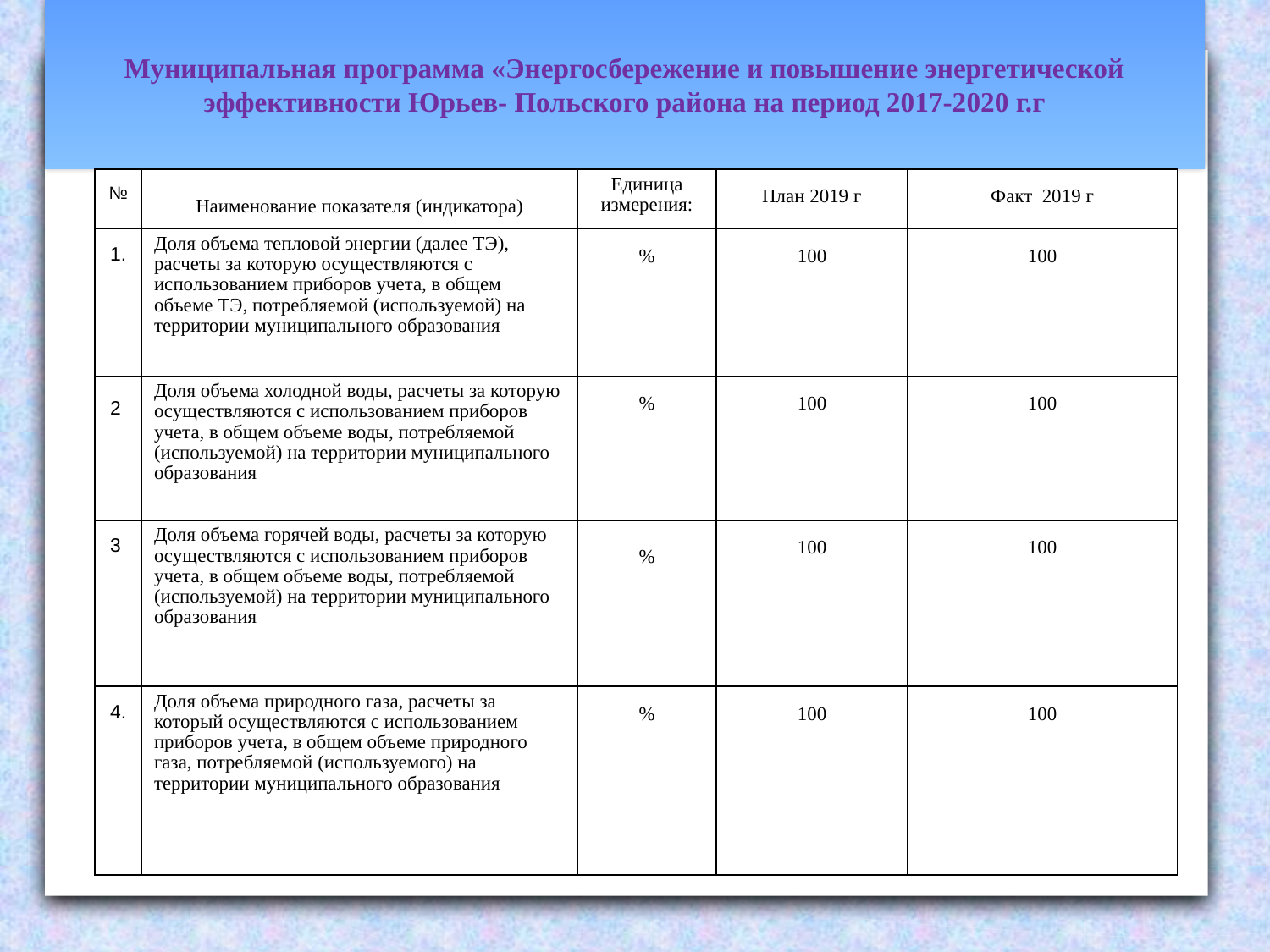

Муниципальная программа «Энергосбережение и повышение энергетической эффективности Юрьев- Польского района на период 2017-2020 г.г

| № | Наименование показателя (индикатора) | Единица измерения: | План 2019 г | Факт 2019 г |
| --- | --- | --- | --- | --- |
| 1. | Доля объема тепловой энергии (далее ТЭ), расчеты за которую осуществляются с использованием приборов учета, в общем объеме ТЭ, потребляемой (используемой) на территории муниципального образования | % | 100 | 100 |
| 2. | Доля объема холодной воды, расчеты за которую осуществляются с использованием приборов учета, в общем объеме воды, потребляемой (используемой) на территории муниципального образования | % | 100 | 100 |
| 3. | Доля объема горячей воды, расчеты за которую осуществляются с использованием приборов учета, в общем объеме воды, потребляемой (используемой) на территории муниципального образования | % | 100 | 100 |
| 4. | Доля объема природного газа, расчеты за который осуществляются с использованием приборов учета, в общем объеме природного газа, потребляемой (используемого) на территории муниципального образования | % | 100 | 100 |